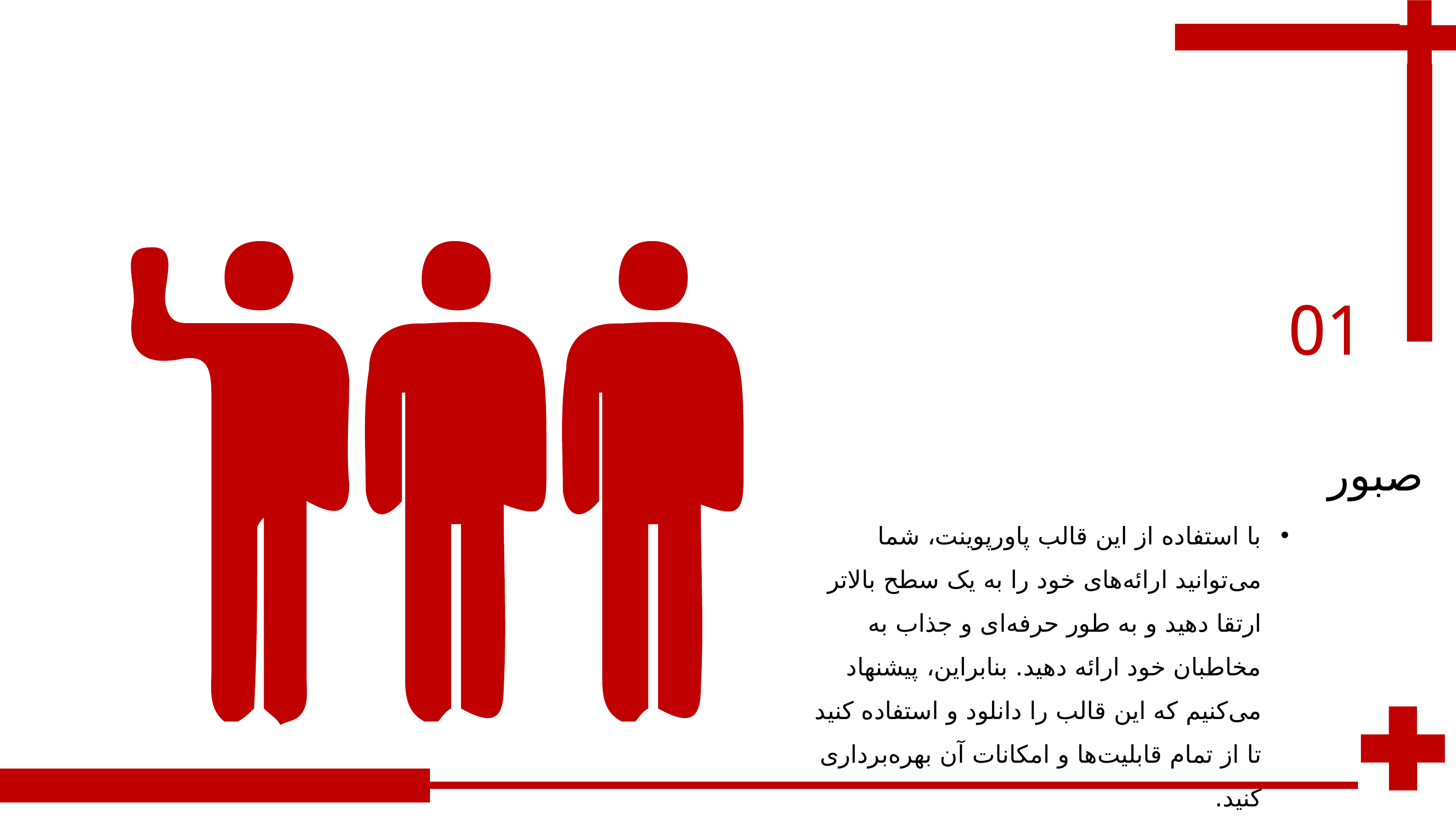

01

صبور
با استفاده از این قالب پاورپوینت، شما می‌توانید ارائه‌های خود را به یک سطح بالاتر ارتقا دهید و به طور حرفه‌ای و جذاب به مخاطبان خود ارائه دهید. بنابراین، پیشنهاد می‌کنیم که این قالب را دانلود و استفاده کنید تا از تمام قابلیت‌ها و امکانات آن بهره‌برداری کنید.